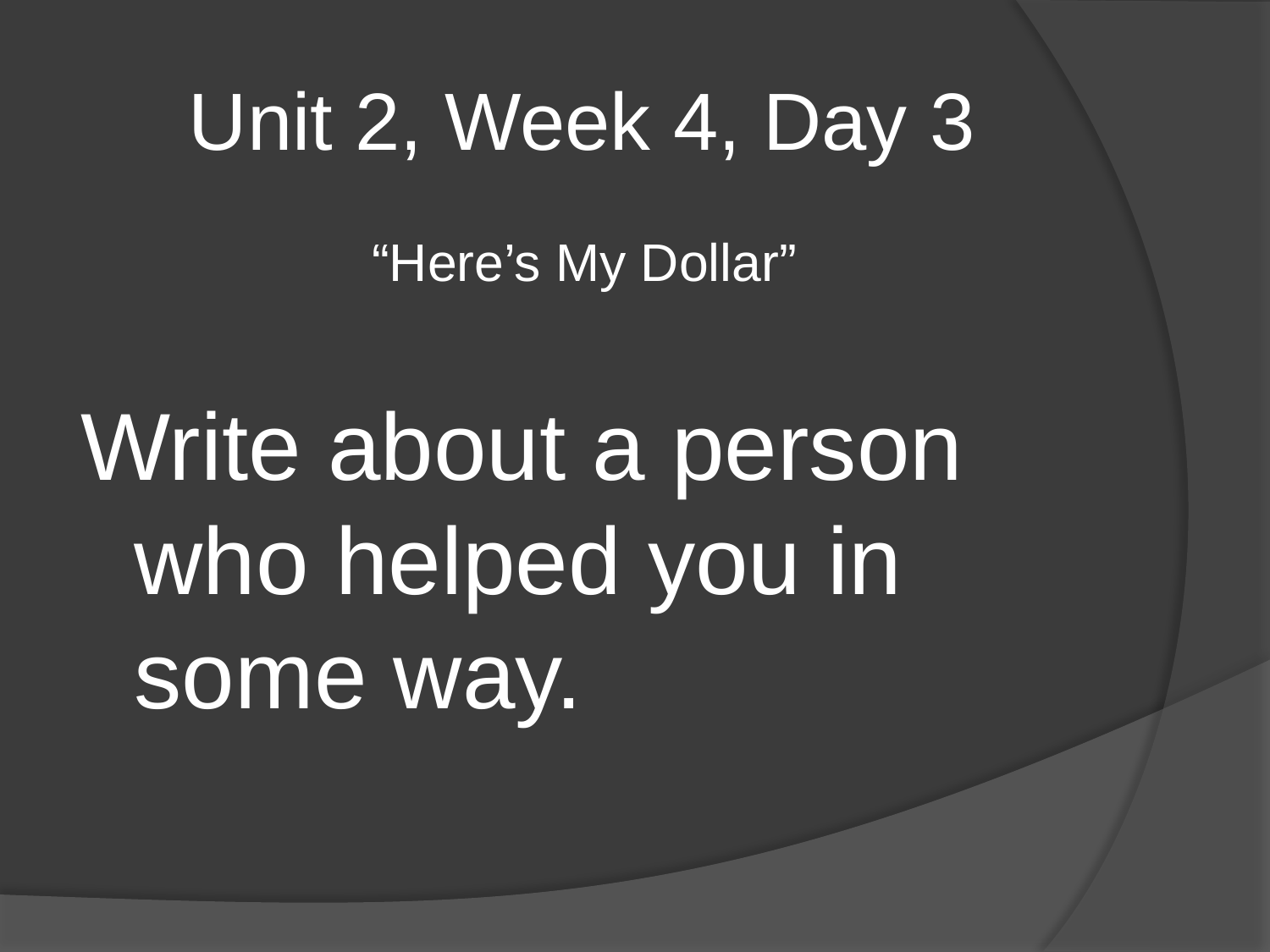

# Unit 2, Week 4, Day 3
“Here’s My Dollar”

Write about a person who helped you in some way.